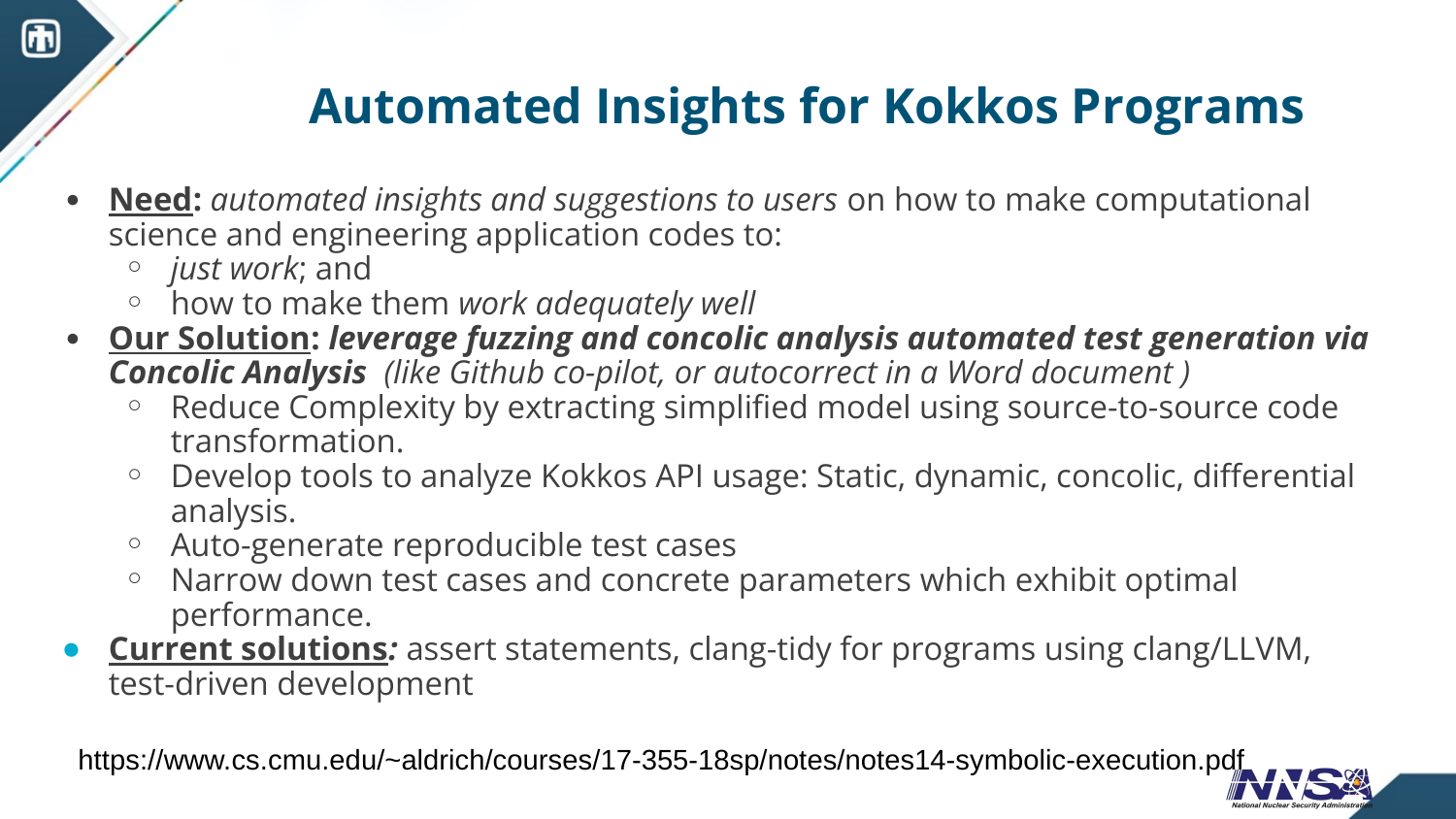

# Automated Insights for Kokkos Programs
Need: automated insights and suggestions to users on how to make computational science and engineering application codes to:
just work; and
how to make them work adequately well
Our Solution: leverage fuzzing and concolic analysis automated test generation via Concolic Analysis  (like Github co-pilot, or autocorrect in a Word document )
Reduce Complexity by extracting simplified model using source-to-source code transformation.
Develop tools to analyze Kokkos API usage: Static, dynamic, concolic, differential analysis.
Auto-generate reproducible test cases
Narrow down test cases and concrete parameters which exhibit optimal performance.
Current solutions: assert statements, clang-tidy for programs using clang/LLVM, test-driven development
https://www.cs.cmu.edu/~aldrich/courses/17-355-18sp/notes/notes14-symbolic-execution.pdf